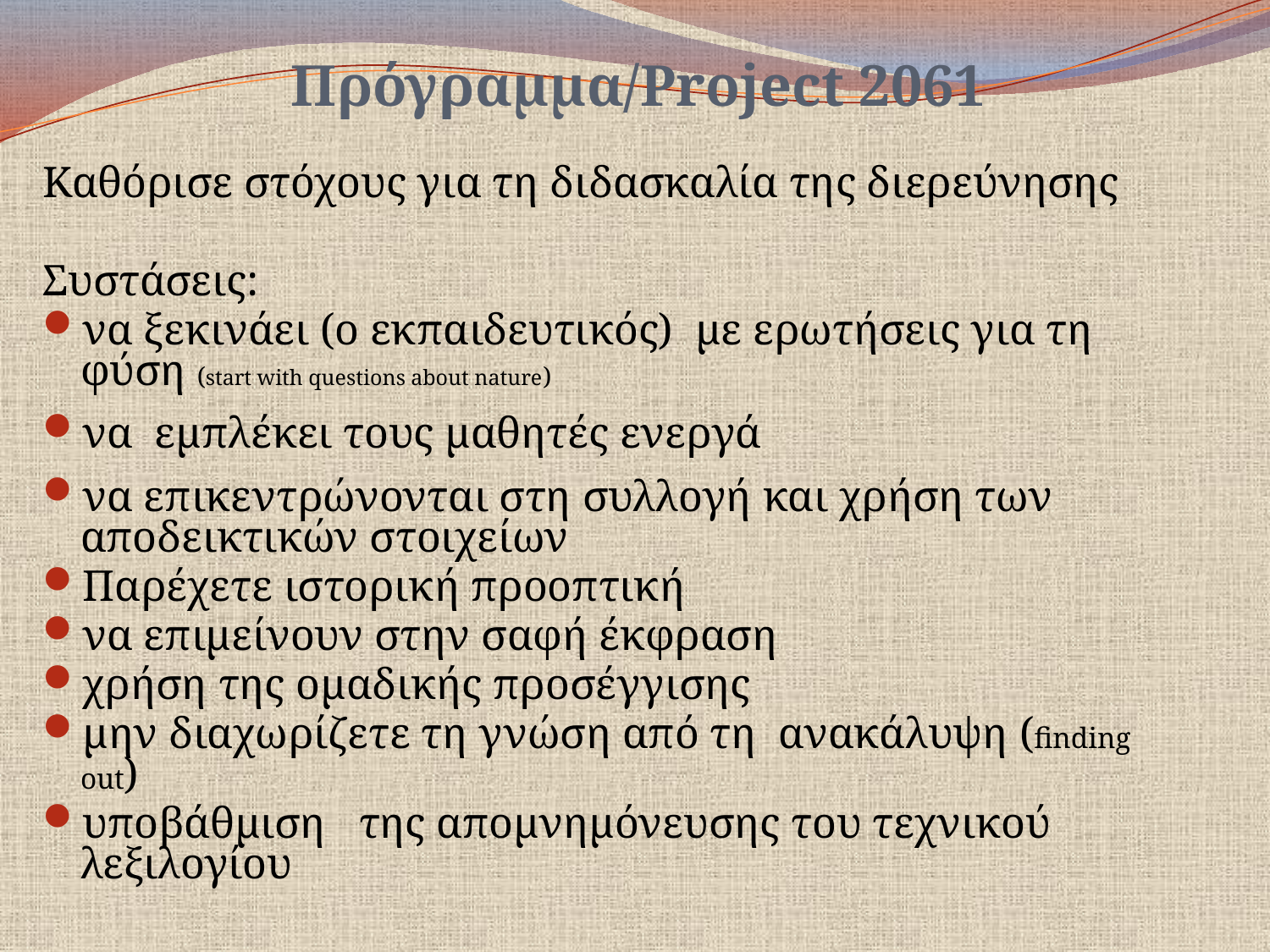

# Πρόγραμμα/Project 2061
Καθόρισε στόχους για τη διδασκαλία της διερεύνησης

Συστάσεις:
να ξεκινάει (ο εκπαιδευτικός)  με ερωτήσεις για τη φύση (start with questions about nature)

να  εμπλέκει τους μαθητές ενεργά

να επικεντρώνονται στη συλλογή και χρήση των αποδεικτικών στοιχείων
Παρέχετε ιστορική προοπτική
να επιμείνουν στην σαφή έκφραση
χρήση της ομαδικής προσέγγισης
μην διαχωρίζετε τη γνώση από τη  ανακάλυψη (finding out)
υποβάθμιση   της απομνημόνευσης του τεχνικού  λεξιλογίου